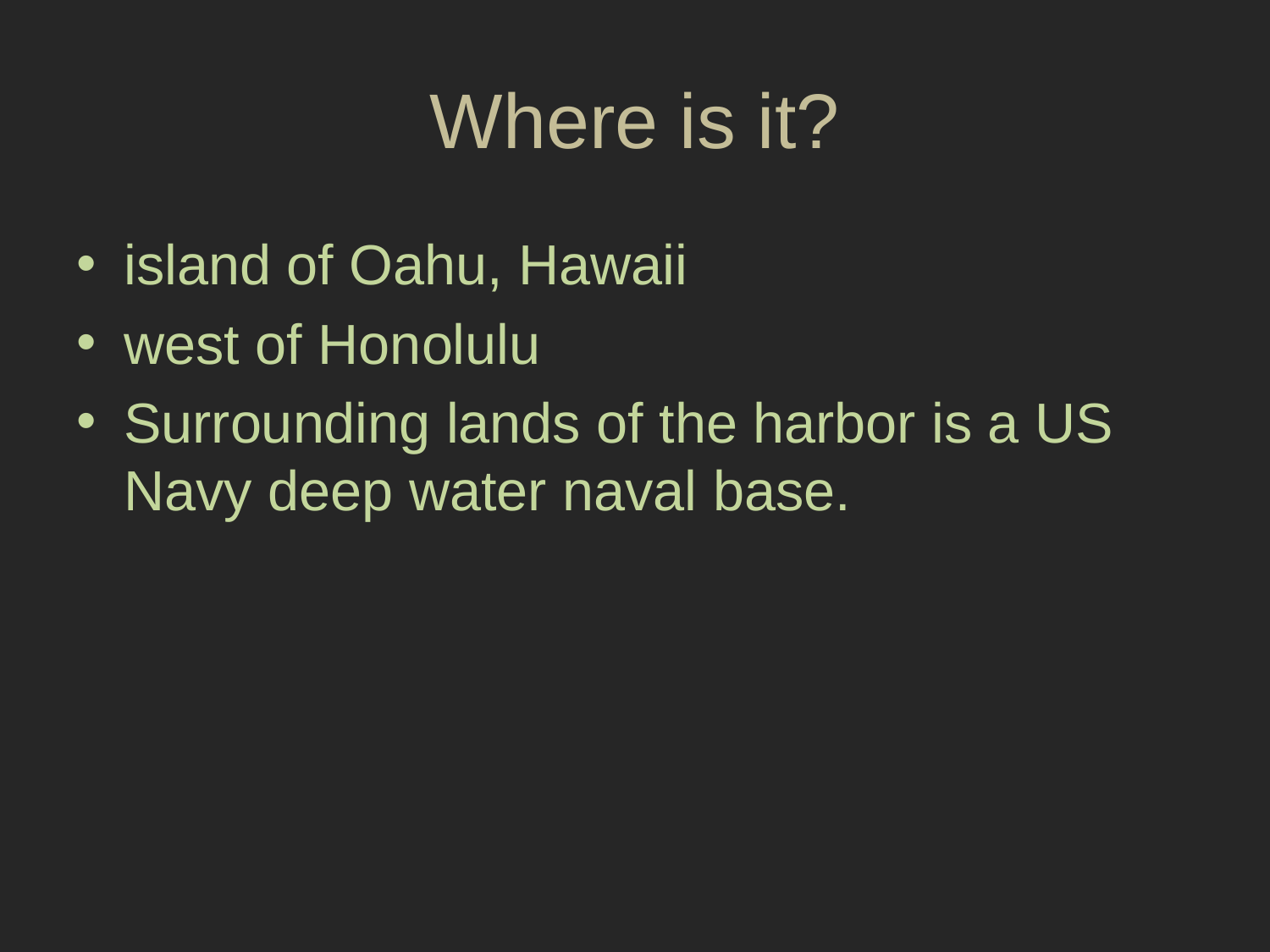

# Where is it?
island of Oahu, Hawaii
west of Honolulu
Surrounding lands of the harbor is a US Navy deep water naval base.